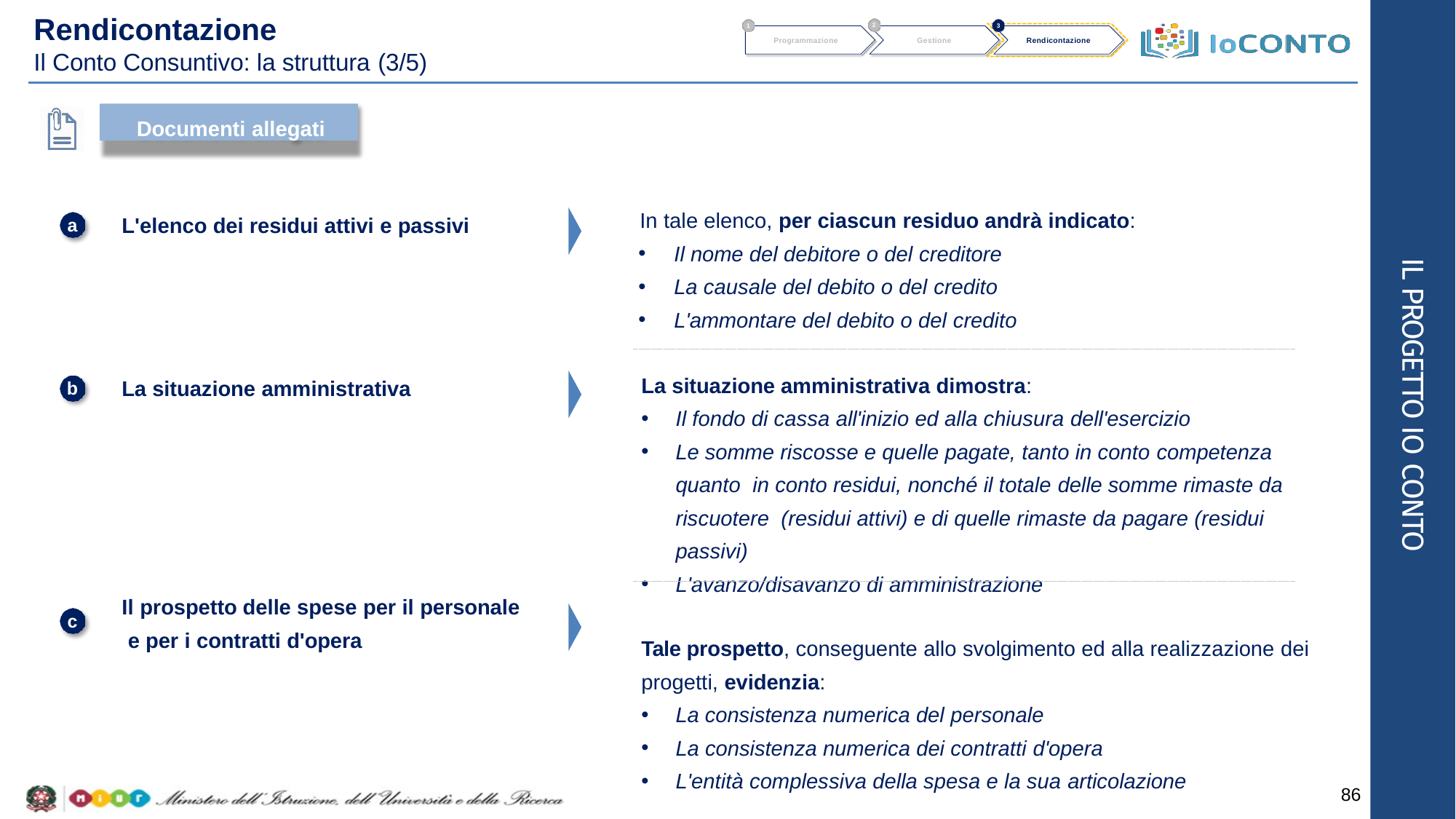

# Rendicontazione
Il Conto Consuntivo: la struttura (3/5)

2
1
3

Programmazione
Gestione
Rendicontazione

Documenti allegati

In tale elenco, per ciascun residuo andrà indicato:
Il nome del debitore o del creditore
La causale del debito o del credito
L'ammontare del debito o del credito

La situazione amministrativa dimostra:
Il fondo di cassa all'inizio ed alla chiusura dell'esercizio
Le somme riscosse e quelle pagate, tanto in conto competenza quanto  in conto residui, nonché il totale delle somme rimaste da riscuotere  (residui attivi) e di quelle rimaste da pagare (residui passivi)
L'avanzo/disavanzo di amministrazione

Tale prospetto, conseguente allo svolgimento ed alla realizzazione dei
progetti, evidenzia:
La consistenza numerica del personale
La consistenza numerica dei contratti d'opera
L'entità complessiva della spesa e la sua articolazione

L'elenco dei residui attivi e passivi
a

IL PROGETTO IO CONTO

La situazione amministrativa
b

Il prospetto delle spese per il personale  e per i contratti d'opera

c
86